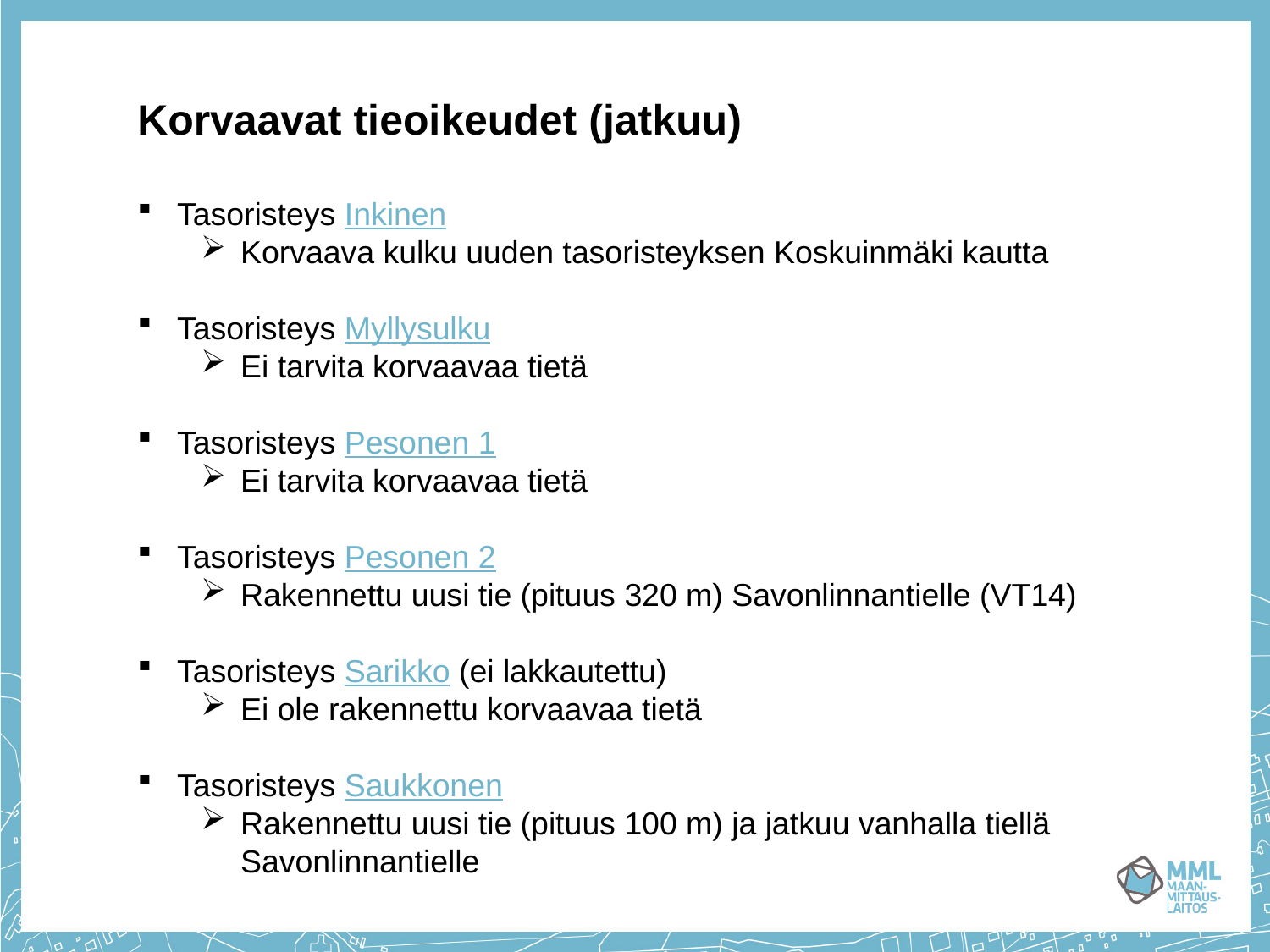

Korvaavat tieoikeudet (jatkuu)

Tasoristeys Inkinen
Korvaava kulku uuden tasoristeyksen Koskuinmäki kautta

Tasoristeys Myllysulku
Ei tarvita korvaavaa tietä

Tasoristeys Pesonen 1
Ei tarvita korvaavaa tietä

Tasoristeys Pesonen 2
Rakennettu uusi tie (pituus 320 m) Savonlinnantielle (VT14)

Tasoristeys Sarikko (ei lakkautettu)
Ei ole rakennettu korvaavaa tietä

Tasoristeys Saukkonen
Rakennettu uusi tie (pituus 100 m) ja jatkuu vanhalla tiellä Savonlinnantielle